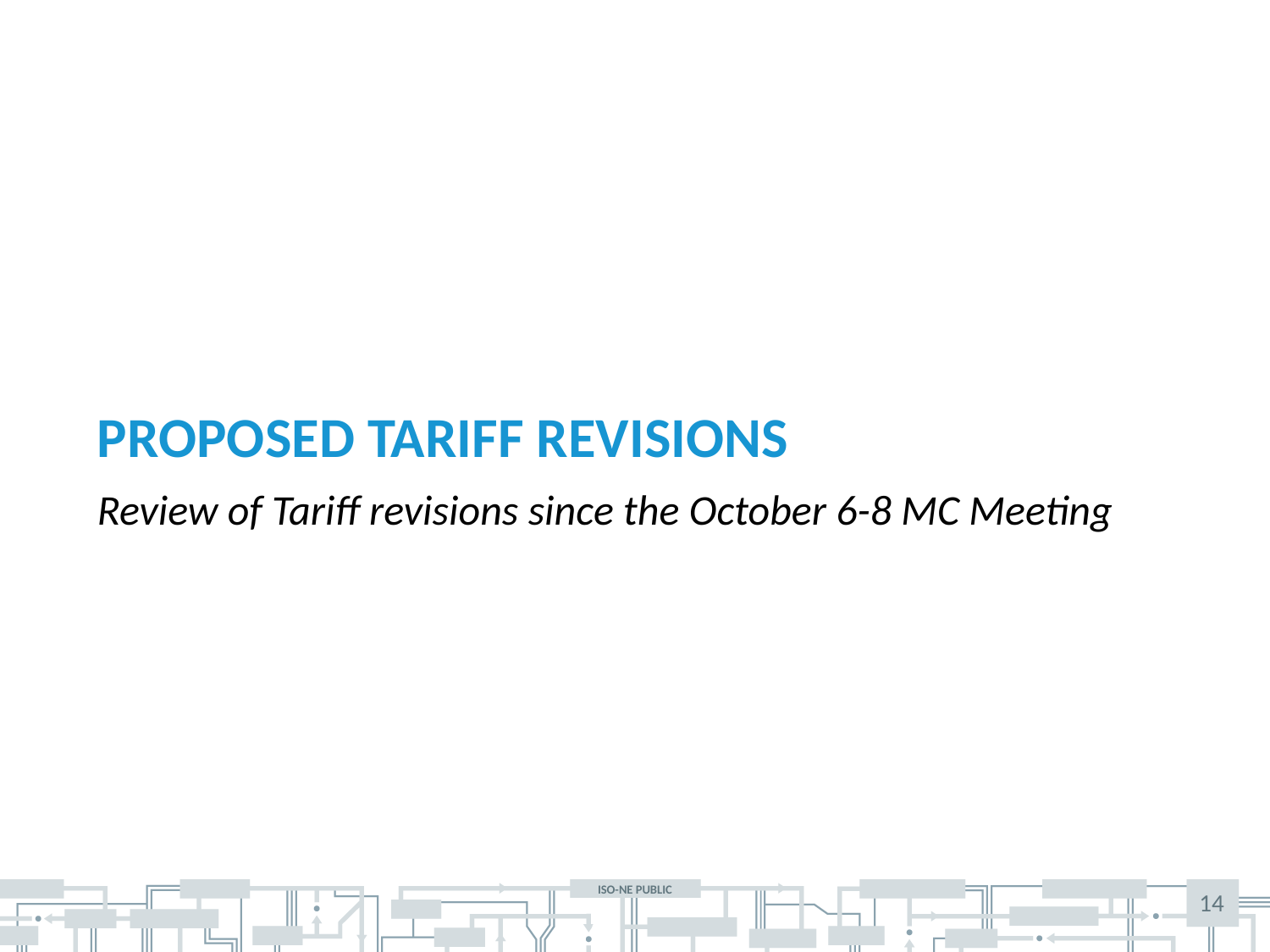

# Proposed Tariff Revisions
Review of Tariff revisions since the October 6-8 MC Meeting
14